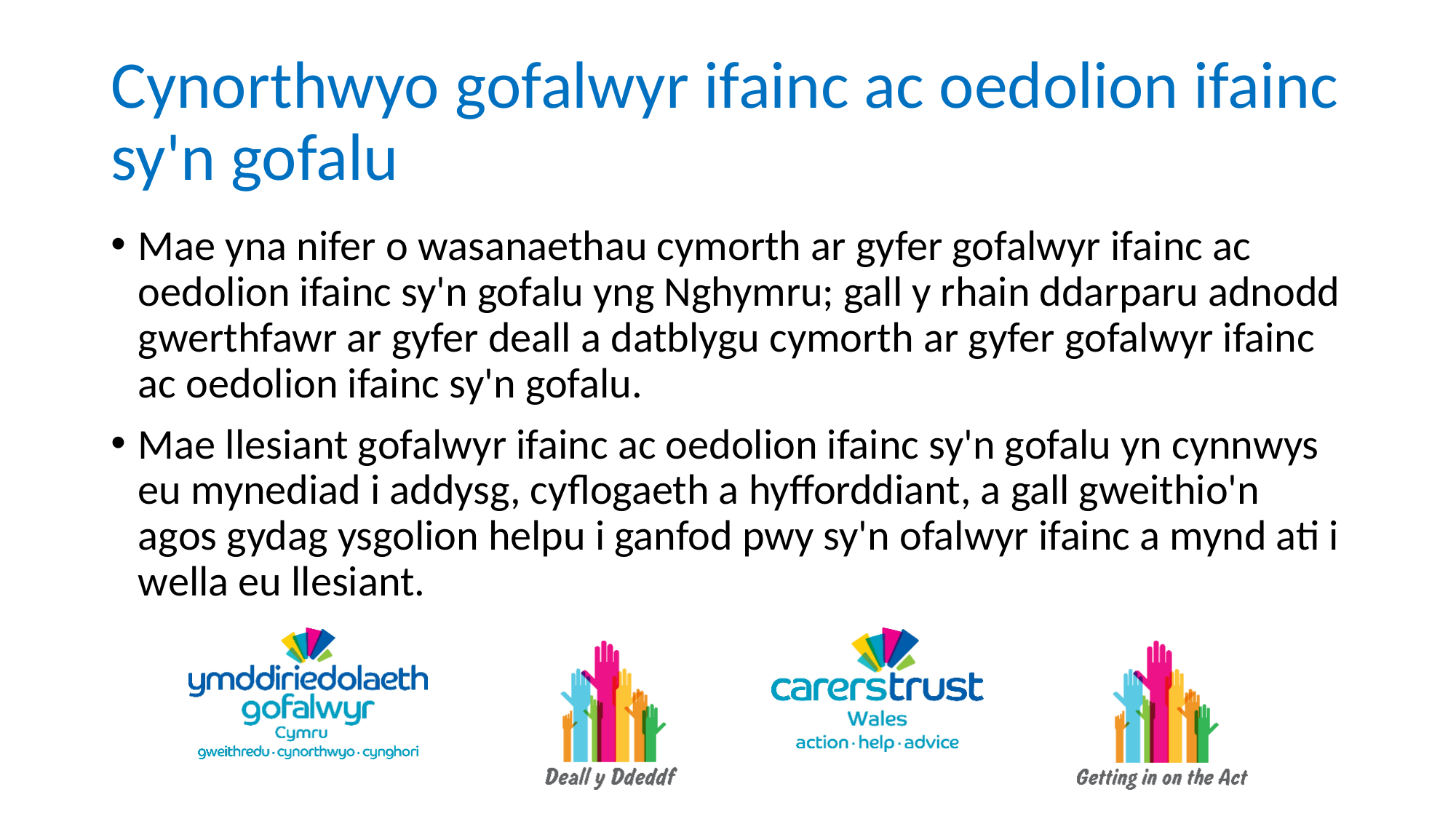

# Cynorthwyo gofalwyr ifainc ac oedolion ifainc sy'n gofalu
Mae yna nifer o wasanaethau cymorth ar gyfer gofalwyr ifainc ac oedolion ifainc sy'n gofalu yng Nghymru; gall y rhain ddarparu adnodd gwerthfawr ar gyfer deall a datblygu cymorth ar gyfer gofalwyr ifainc ac oedolion ifainc sy'n gofalu.
Mae llesiant gofalwyr ifainc ac oedolion ifainc sy'n gofalu yn cynnwys eu mynediad i addysg, cyflogaeth a hyfforddiant, a gall gweithio'n agos gydag ysgolion helpu i ganfod pwy sy'n ofalwyr ifainc a mynd ati i wella eu llesiant.